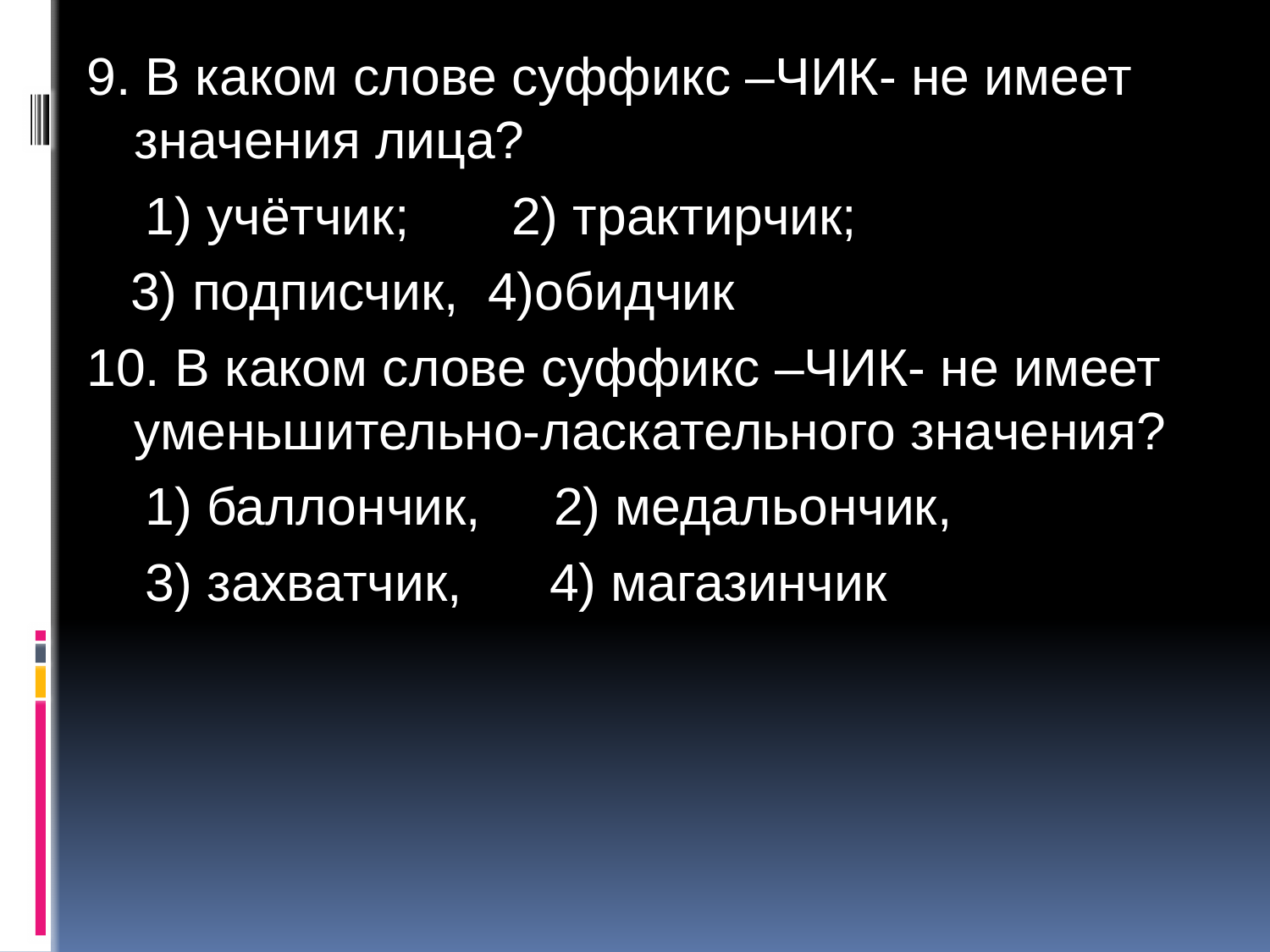

9. В каком слове суффикс –ЧИК- не имеет значения лица?
    1) учётчик;       2) трактирчик;
   3) подписчик,  4)обидчик
10. В каком слове суффикс –ЧИК- не имеет уменьшительно-ласкательного значения?
    1) баллончик,     2) медальончик,
    3) захватчик,      4) магазинчик